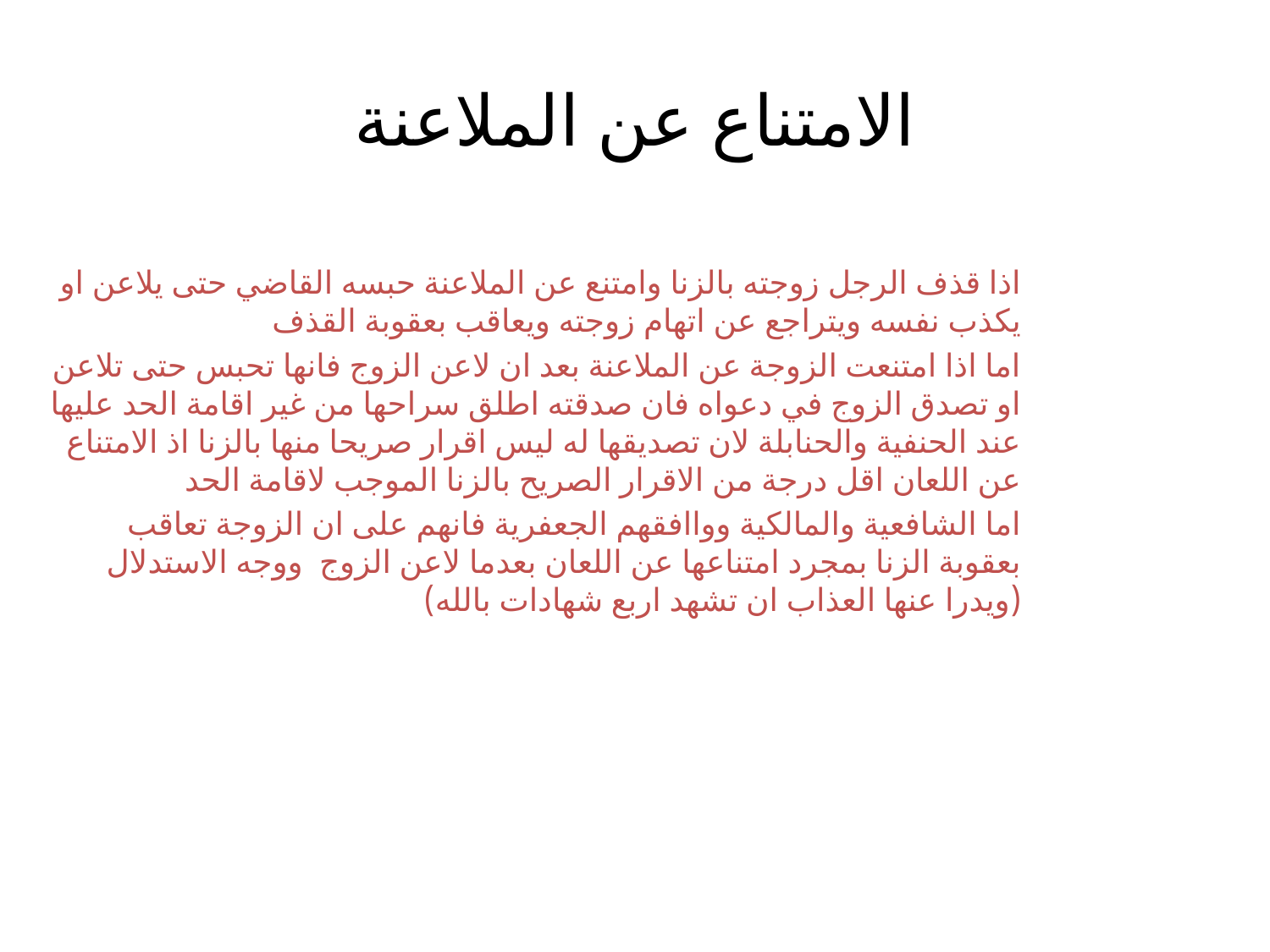

# الامتناع عن الملاعنة
اذا قذف الرجل زوجته بالزنا وامتنع عن الملاعنة حبسه القاضي حتى يلاعن او يكذب نفسه ويتراجع عن اتهام زوجته ويعاقب بعقوبة القذف
اما اذا امتنعت الزوجة عن الملاعنة بعد ان لاعن الزوج فانها تحبس حتى تلاعن او تصدق الزوج في دعواه فان صدقته اطلق سراحها من غير اقامة الحد عليها عند الحنفية والحنابلة لان تصديقها له ليس اقرار صريحا منها بالزنا اذ الامتناع عن اللعان اقل درجة من الاقرار الصريح بالزنا الموجب لاقامة الحد
اما الشافعية والمالكية وواافقهم الجعفرية فانهم على ان الزوجة تعاقب بعقوبة الزنا بمجرد امتناعها عن اللعان بعدما لاعن الزوج  ووجه الاستدلال (ويدرا عنها العذاب ان تشهد اربع شهادات بالله)